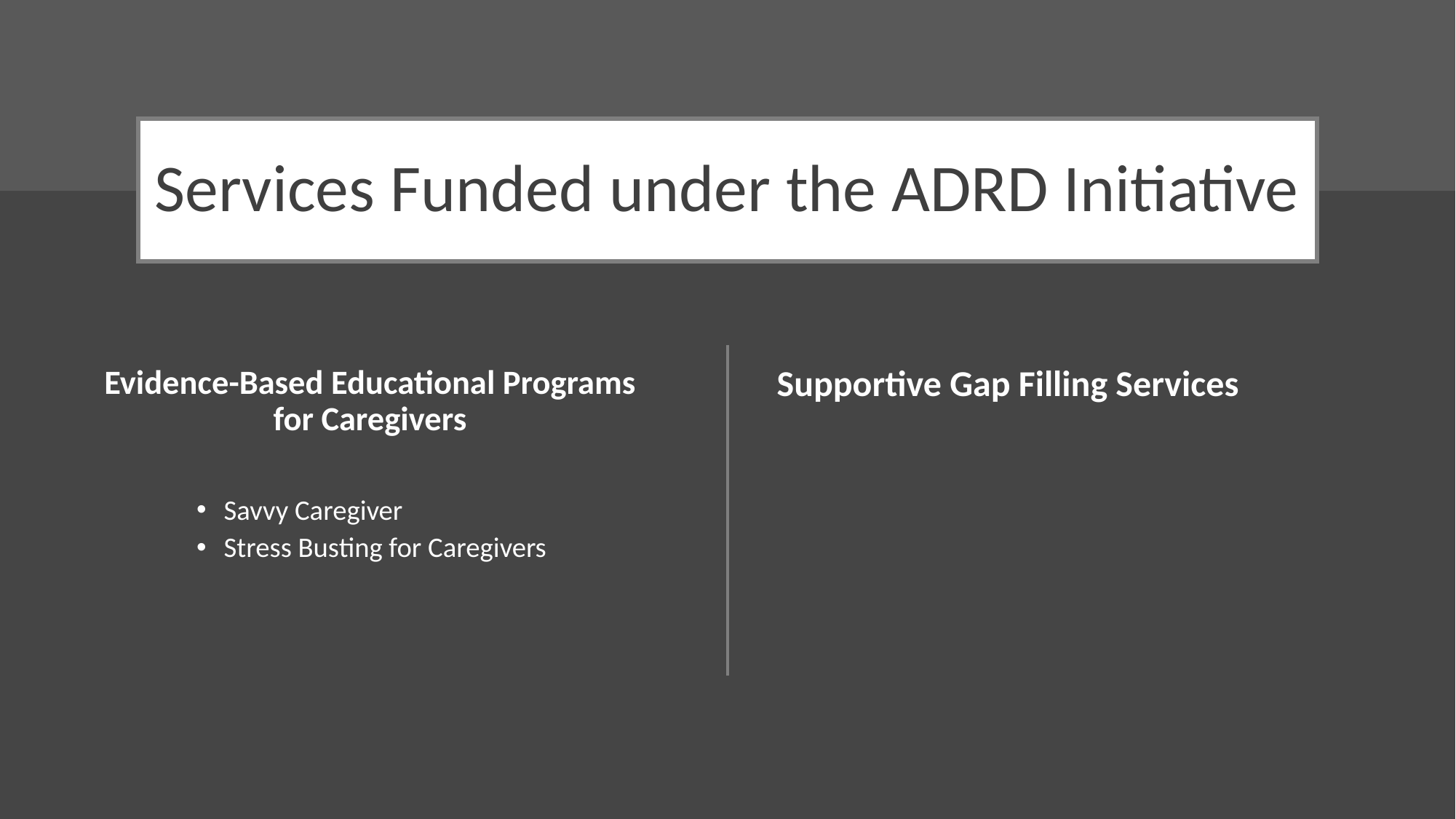

# Services Funded under the ADRD Initiative
Evidence-Based Educational Programs for Caregivers

Savvy Caregiver
Stress Busting for Caregivers
Supportive Gap Filling Services